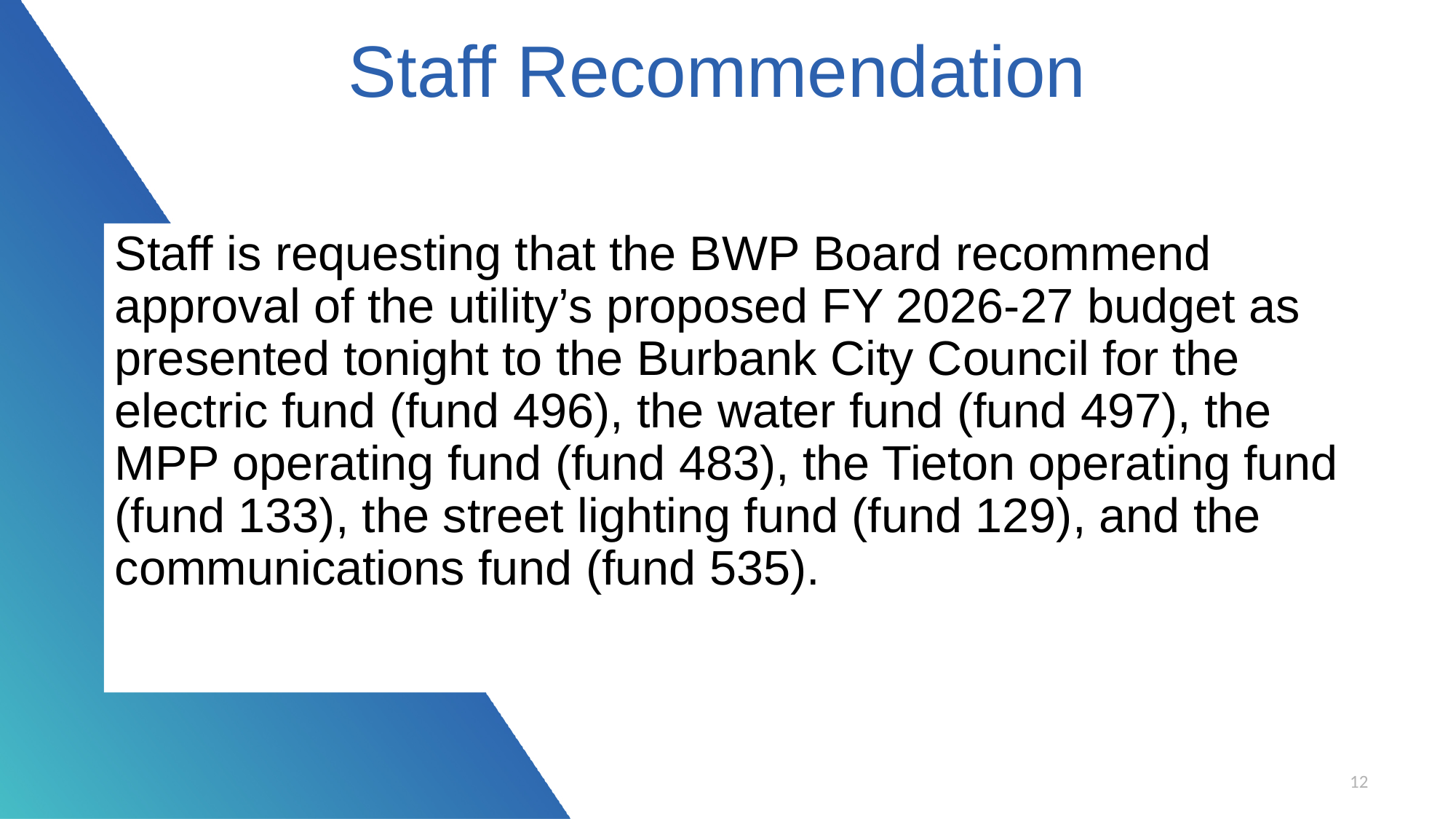

Staff Recommendation
Staff is requesting that the BWP Board recommend approval of the utility’s proposed FY 2026-27 budget as presented tonight to the Burbank City Council for the electric fund (fund 496), the water fund (fund 497), the MPP operating fund (fund 483), the Tieton operating fund (fund 133), the street lighting fund (fund 129), and the communications fund (fund 535).

12